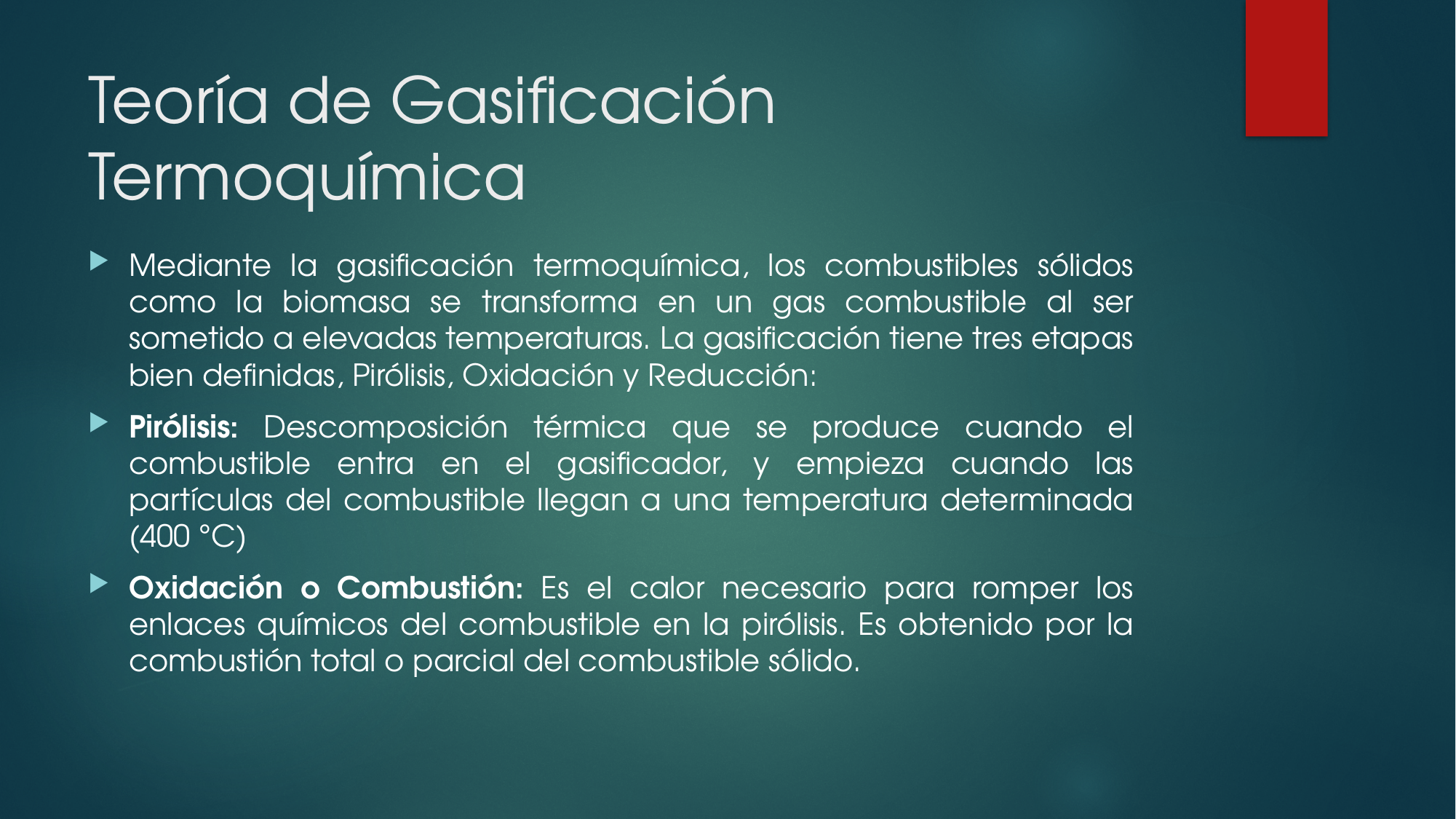

# Teoría de Gasificación Termoquímica
Mediante la gasificación termoquímica, los combustibles sólidos como la biomasa se transforma en un gas combustible al ser sometido a elevadas temperaturas. La gasificación tiene tres etapas bien definidas, Pirólisis, Oxidación y Reducción:
Pirólisis: Descomposición térmica que se produce cuando el combustible entra en el gasificador, y empieza cuando las partículas del combustible llegan a una temperatura determinada (400 °C)
Oxidación o Combustión: Es el calor necesario para romper los enlaces químicos del combustible en la pirólisis. Es obtenido por la combustión total o parcial del combustible sólido.